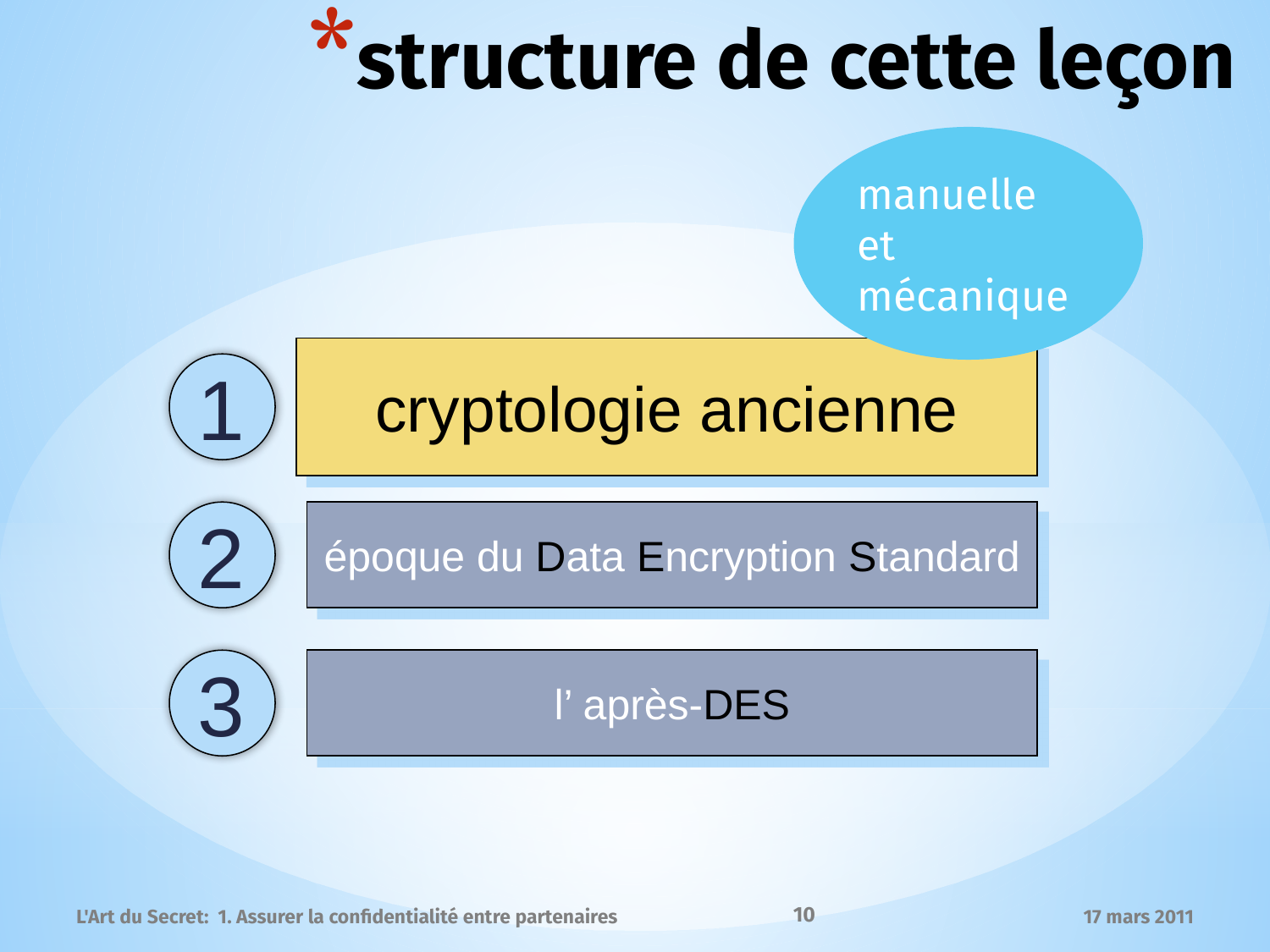

# structure de cette leçon
manuelle
et
mécanique
cryptologie ancienne
1
cryptologie ancienne
2
époque du Data Encryption Standard
3
l’ après-DES
10
L'Art du Secret:  1. Assurer la confidentialité entre partenaires
17 mars 2011